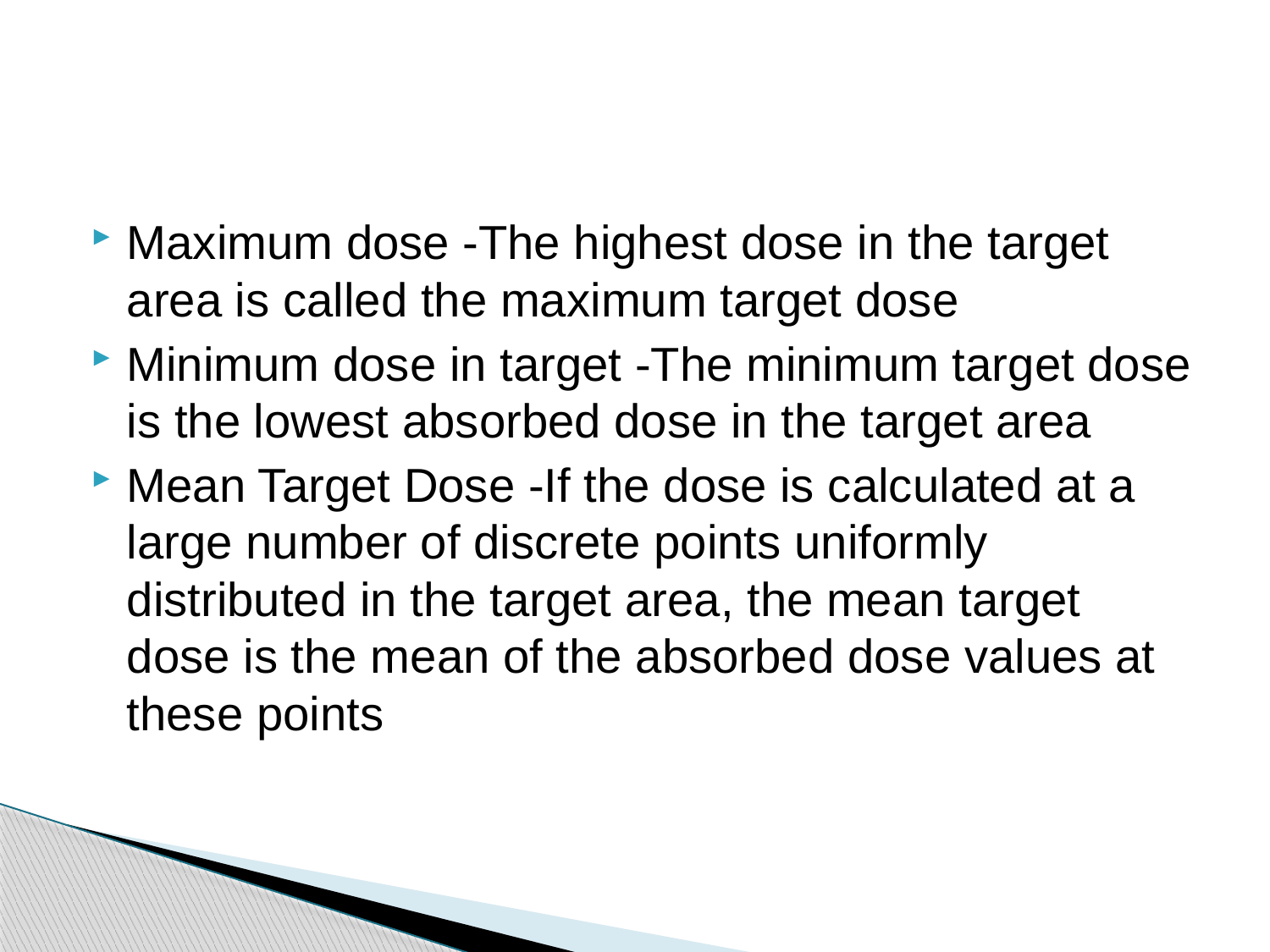

#
Maximum dose -The highest dose in the target area is called the maximum target dose
Minimum dose in target -The minimum target dose is the lowest absorbed dose in the target area
Mean Target Dose -If the dose is calculated at a large number of discrete points uniformly distributed in the target area, the mean target dose is the mean of the absorbed dose values at these points